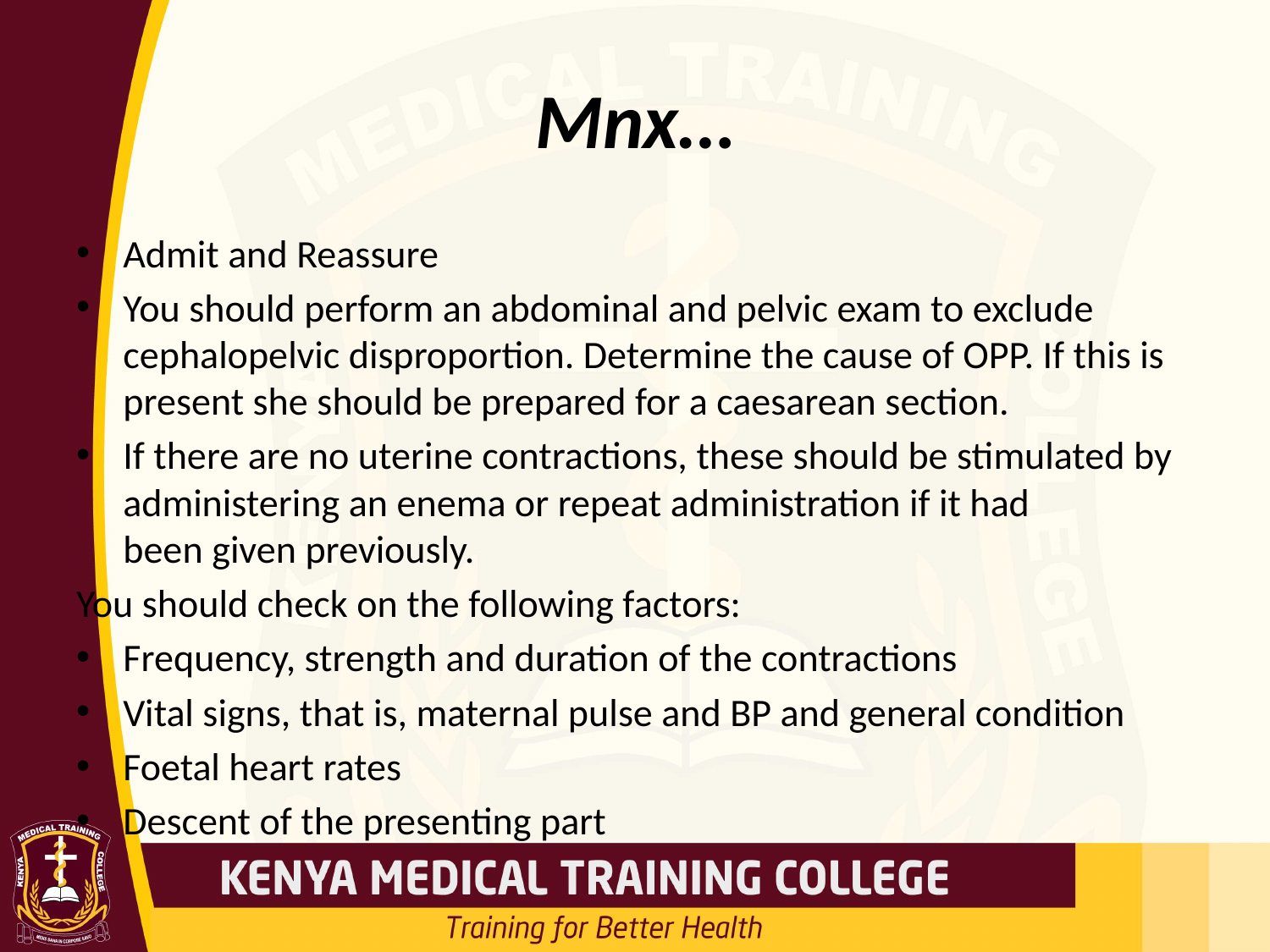

# Mnx…
Admit and Reassure
You should perform an abdominal and pelvic exam to exclude cephalopelvic disproportion. Determine the cause of OPP. If this is present she should be prepared for a caesarean section.
If there are no uterine contractions, these should be stimulated by administering an enema or repeat administration if it had been given previously.
You should check on the following factors:
Frequency, strength and duration of the contractions
Vital signs, that is, maternal pulse and BP and general condition
Foetal heart rates
Descent of the presenting part